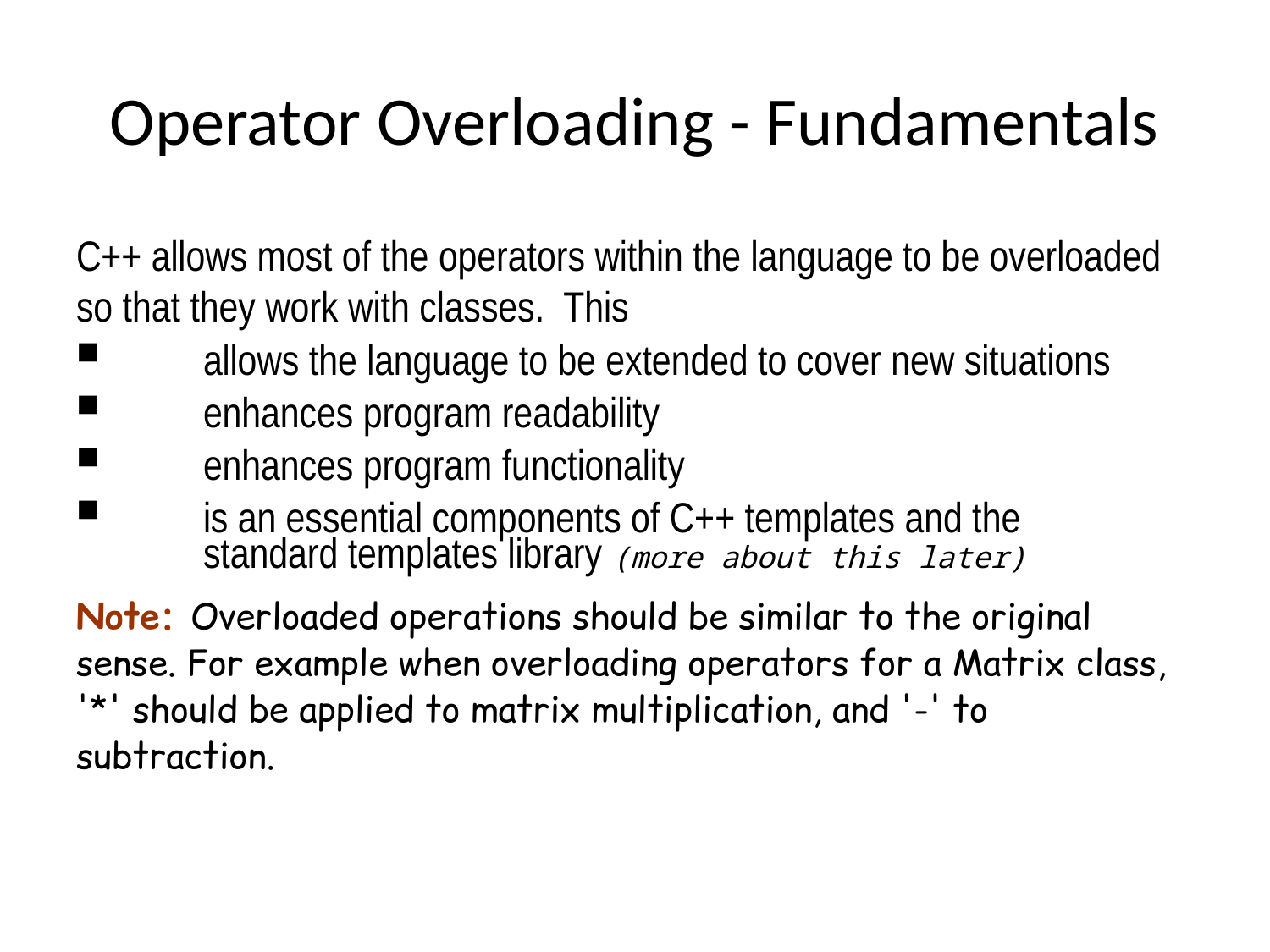

# Operator Overloading - Fundamentals
C++ allows most of the operators within the language to be overloaded so that they work with classes.  This
	allows the language to be extended to cover new situations
	enhances program readability
	enhances program functionality
	is an essential components of C++ templates and the
	standard templates library (more about this later)
Note: Overloaded operations should be similar to the original sense. For example when overloading operators for a Matrix class, '*' should be applied to matrix multiplication, and '-' to subtraction.